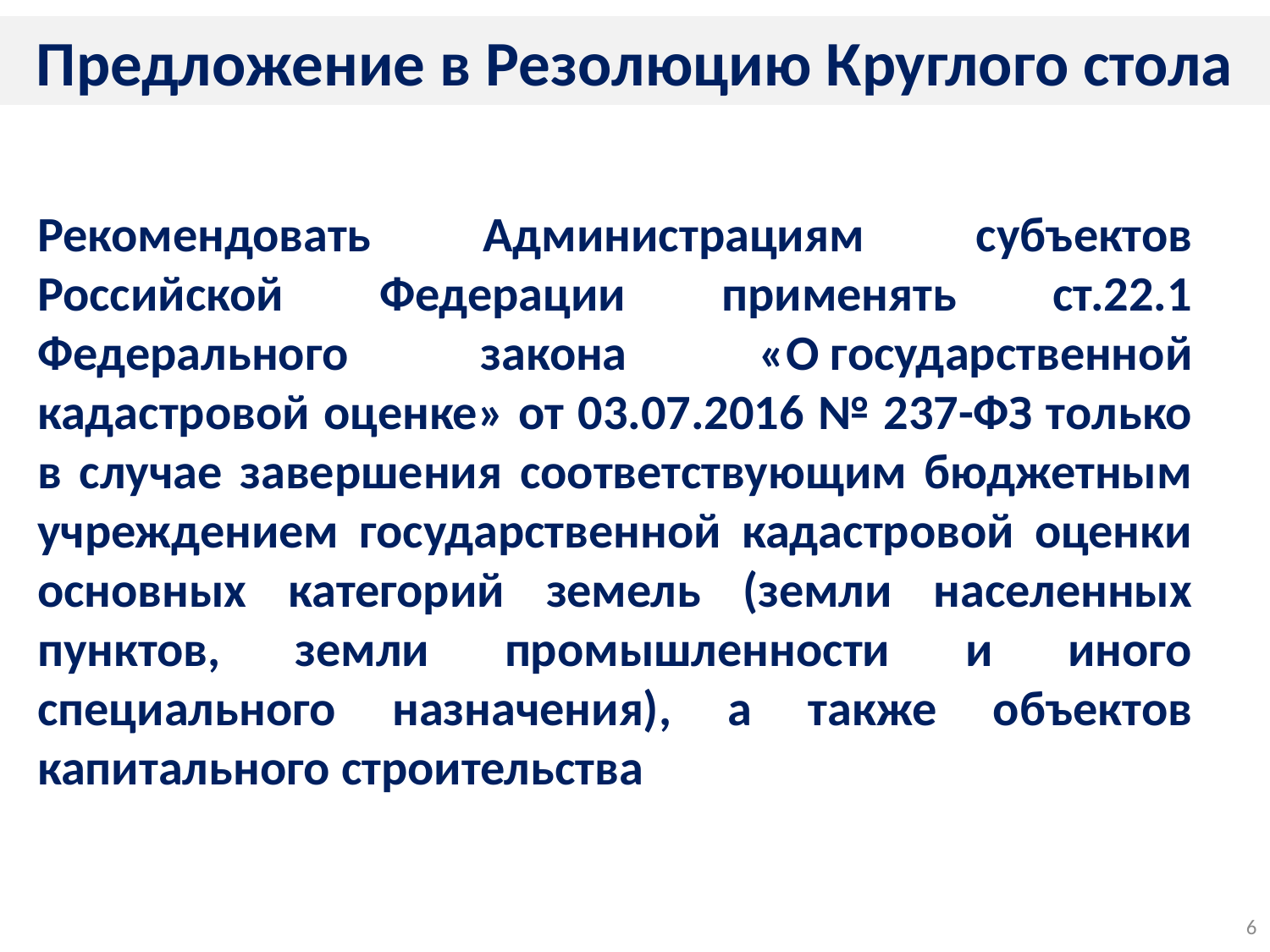

Предложение в Резолюцию Круглого стола
Рекомендовать Администрациям субъектов Российской Федерации применять ст.22.1 Федерального закона «О государственной кадастровой оценке» от 03.07.2016 № 237-ФЗ только в случае завершения соответствующим бюджетным учреждением государственной кадастровой оценки основных категорий земель (земли населенных пунктов, земли промышленности и иного специального назначения), а также объектов капитального строительства
6